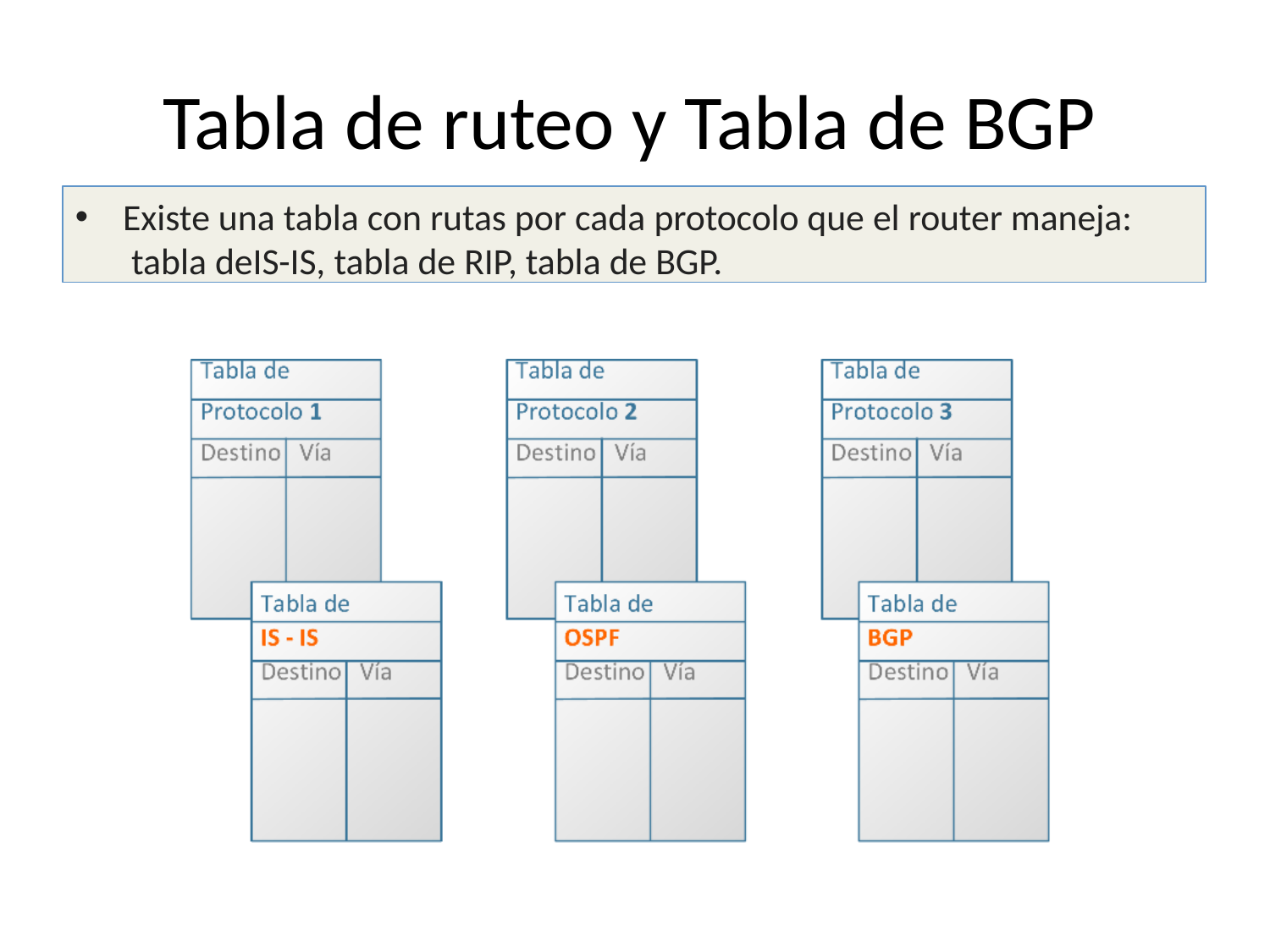

# Tabla de ruteo y Tabla de BGP
Existe una tabla con rutas por cada protocolo que el router maneja:  tabla deIS-IS, tabla de RIP, tabla de BGP.